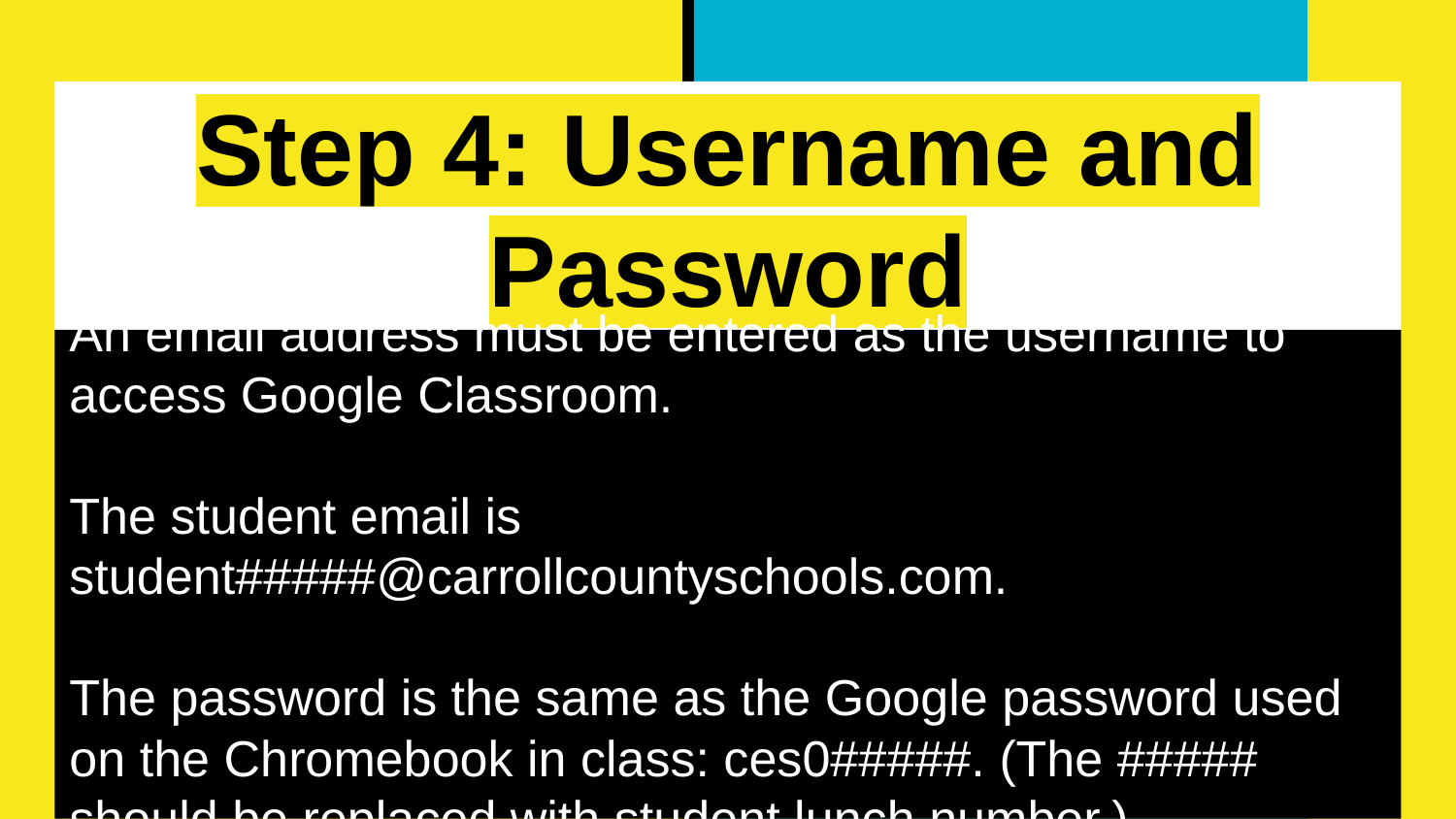

# Step 4: Username and Password
An email address must be entered as the username to access Google Classroom.

The student email is student#####@carrollcountyschools.com.

The password is the same as the Google password used on the Chromebook in class: ces0#####. (The ##### should be replaced with student lunch number.)